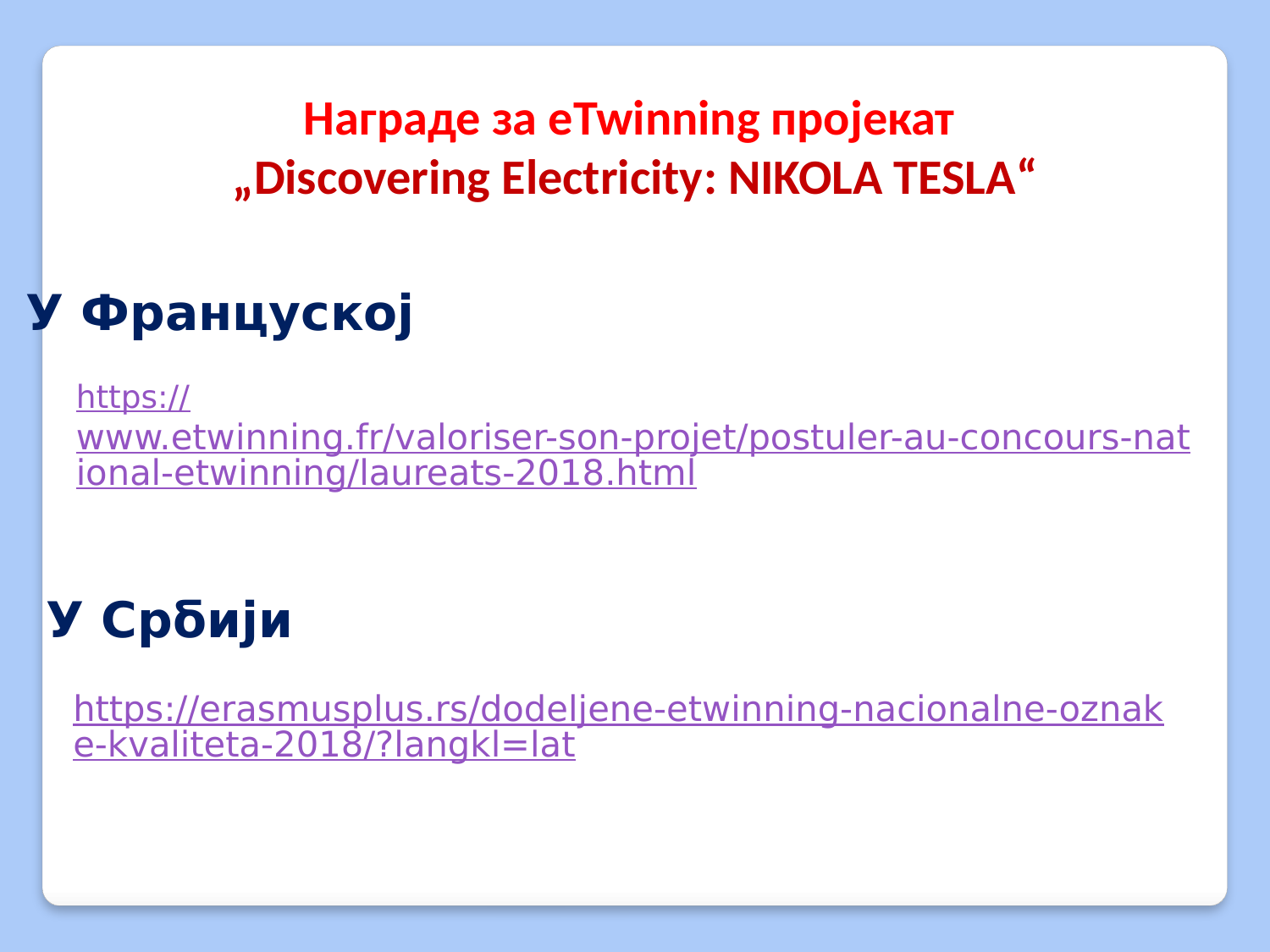

Награде за eTwinning пројекат
„Discovering Electricity: NIKOLA TESLA“
У Француској
https://www.etwinning.fr/valoriser-son-projet/postuler-au-concours-national-etwinning/laureats-2018.html
У Србији
https://erasmusplus.rs/dodeljene-etwinning-nacionalne-oznake-kvaliteta-2018/?langkl=lat